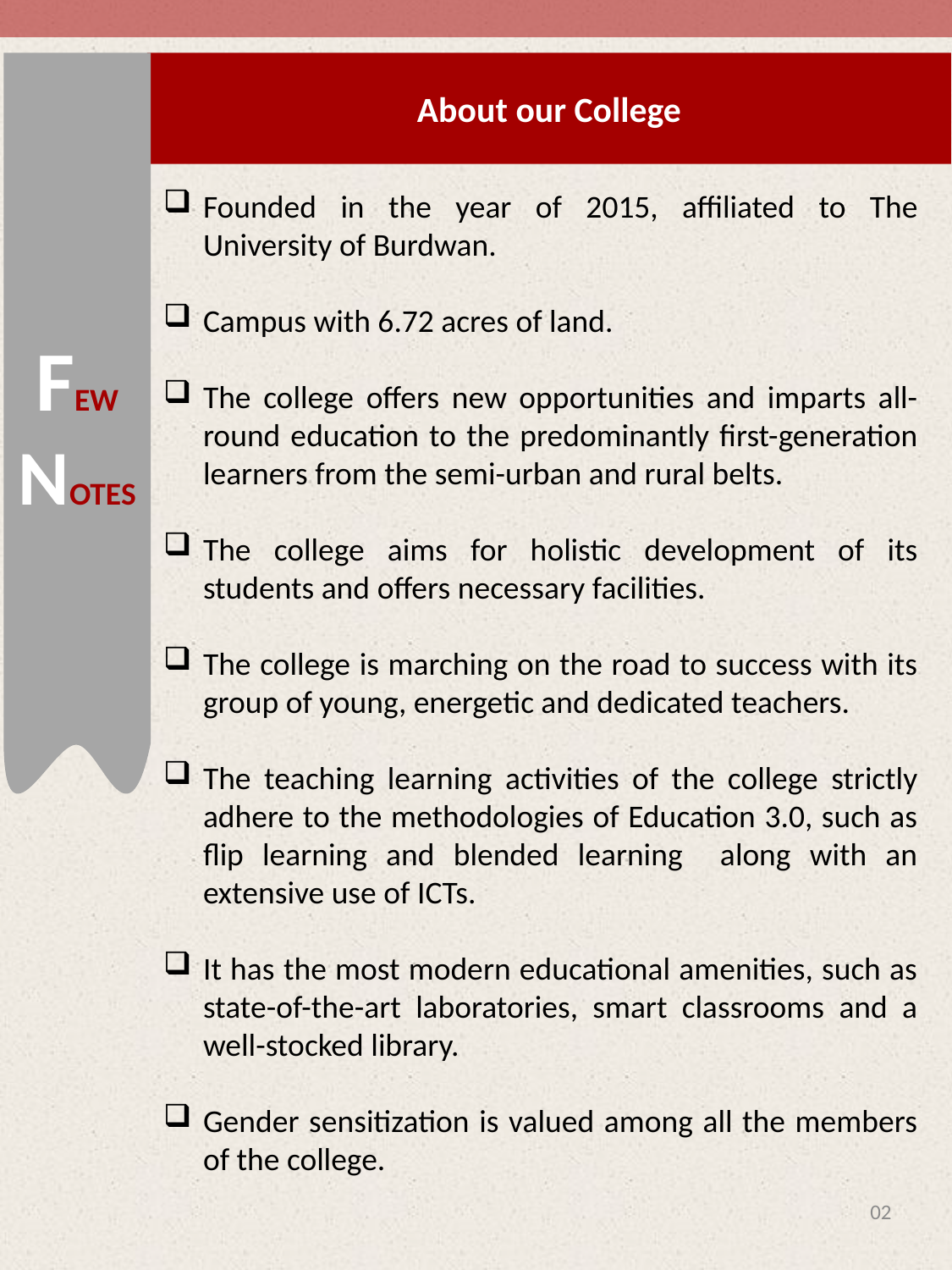

FEW NOTES
About our College
Founded in the year of 2015, affiliated to The University of Burdwan.

Campus with 6.72 acres of land.

The college offers new opportunities and imparts all-round education to the predominantly first-generation learners from the semi-urban and rural belts.

The college aims for holistic development of its students and offers necessary facilities.

The college is marching on the road to success with its group of young, energetic and dedicated teachers.

The teaching learning activities of the college strictly adhere to the methodologies of Education 3.0, such as flip learning and blended learning  along with an extensive use of ICTs.

It has the most modern educational amenities, such as state-of-the-art laboratories, smart classrooms and a well-stocked library.

Gender sensitization is valued among all the members of the college.

02